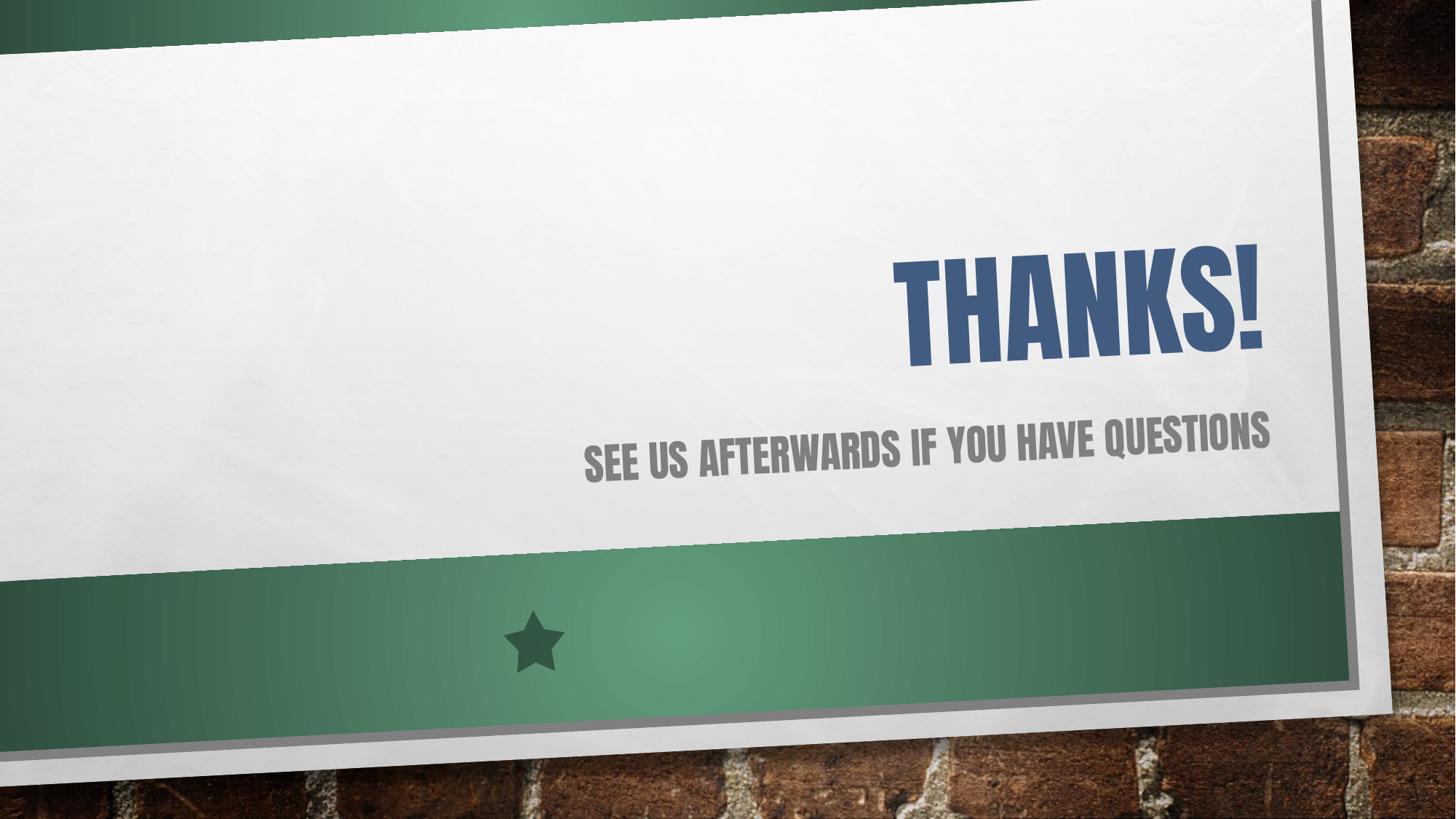

# THANKS!
SEE US AFTERWARDS IF YOU HAVE QUESTIONS